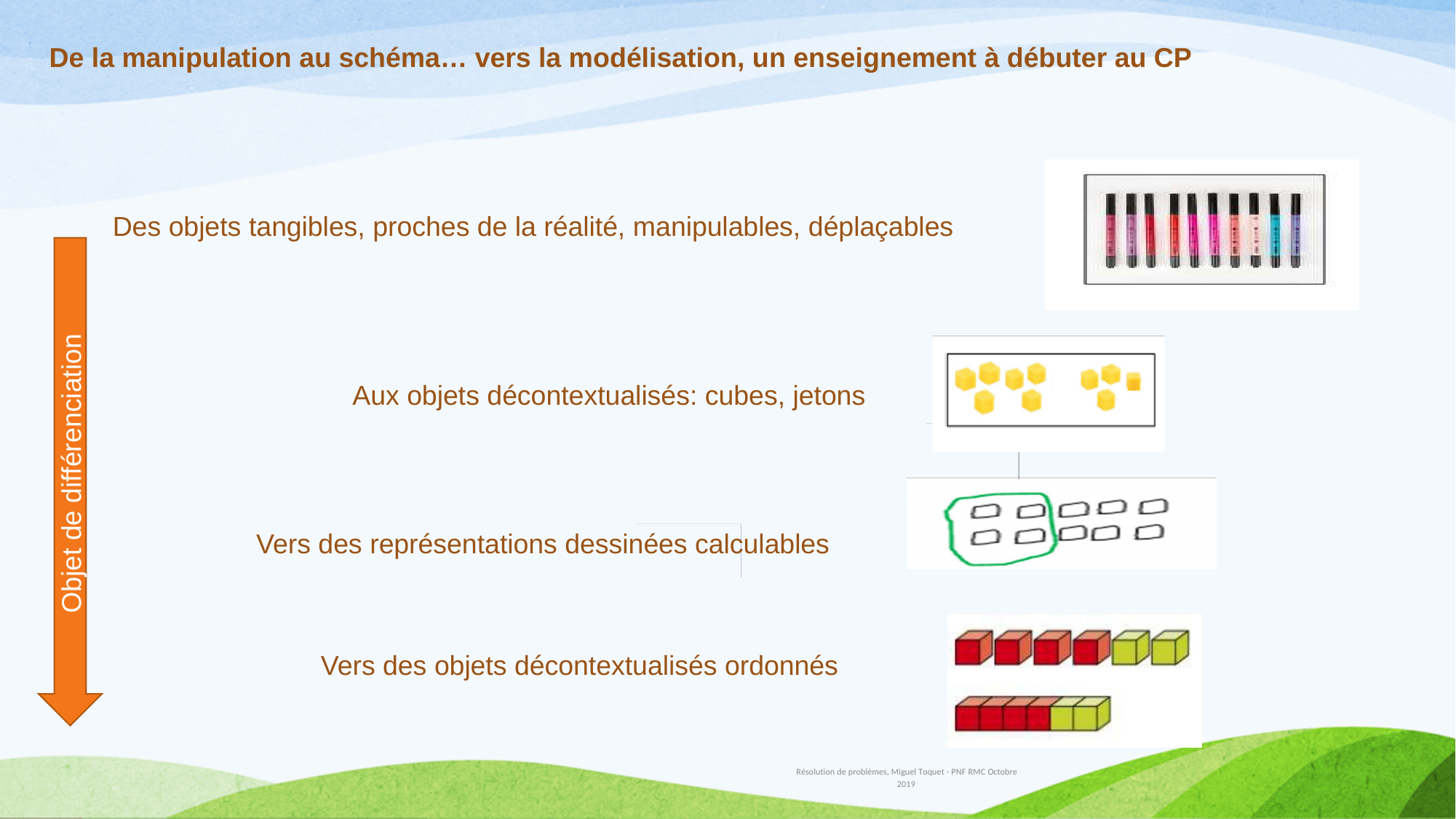

De la manipulation au schéma… vers la modélisation, un enseignement à débuter au CP

Des objets tangibles, proches de la réalité, manipulables, déplaçables
Objet de différenciation

Aux objets décontextualisés: cubes, jetons

Vers des représentations dessinées calculables

Vers des objets décontextualisés ordonnés
Résolution de problèmes, Miguel Toquet - PNF RMC Octobre
2019